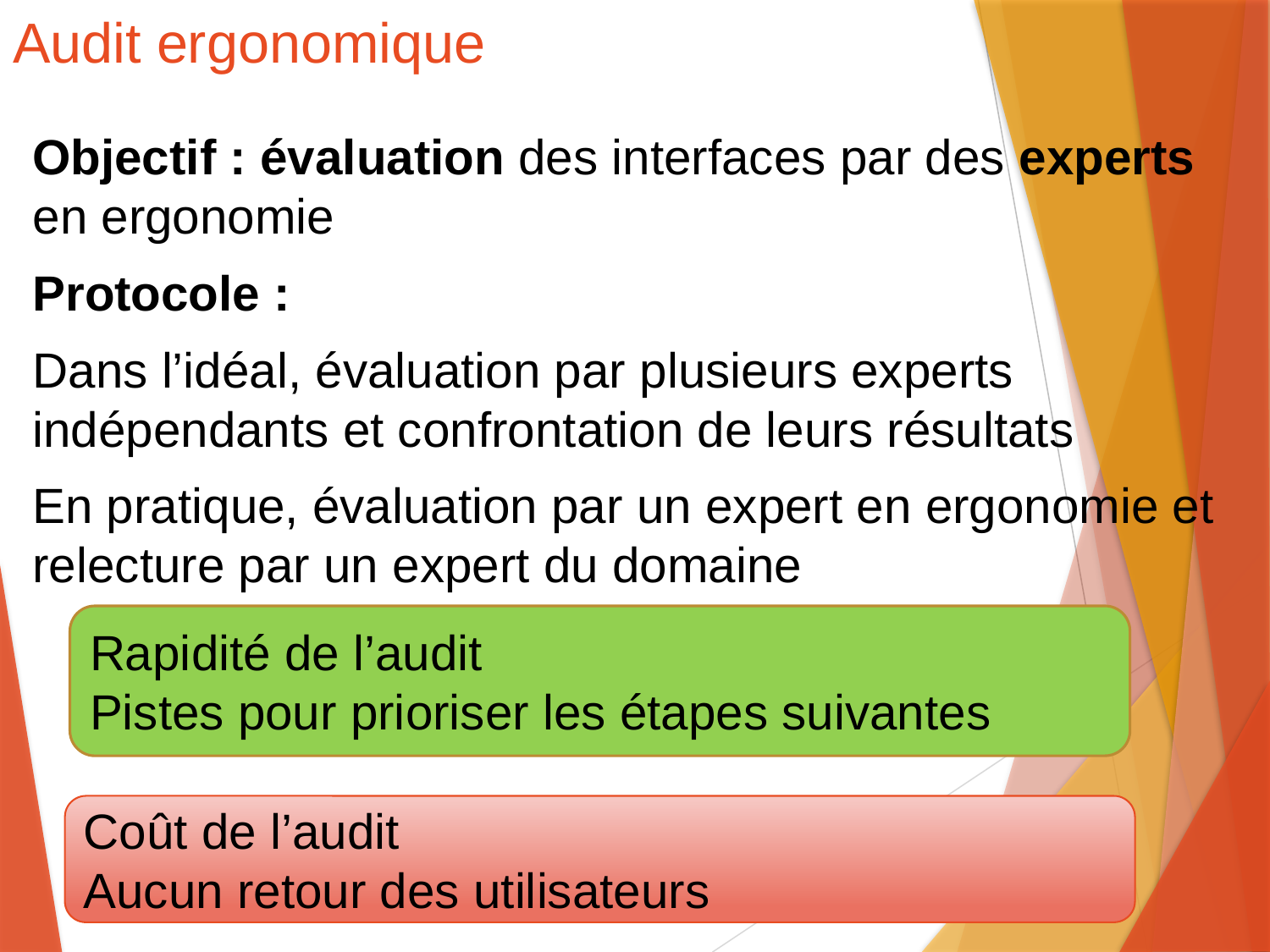

# Audit ergonomique
Objectif : évaluation des interfaces par des experts en ergonomie
Protocole :
Dans l’idéal, évaluation par plusieurs experts indépendants et confrontation de leurs résultats
En pratique, évaluation par un expert en ergonomie et
relecture par un expert du domaine
Rapidité de l’audit
Pistes pour prioriser les étapes suivantes
Coût de l’audit
Aucun retour des utilisateurs